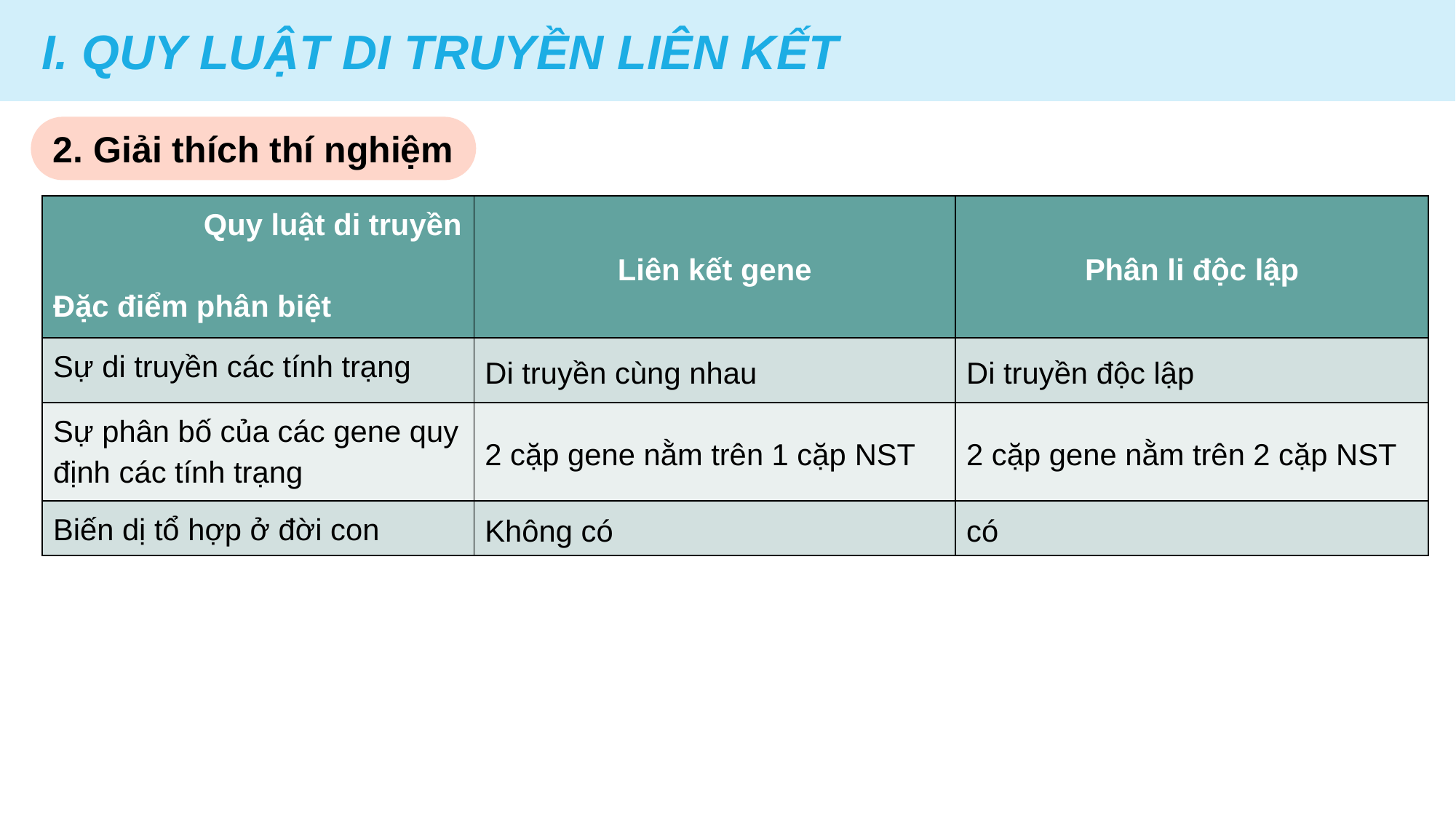

I. QUY LUẬT DI TRUYỀN LIÊN KẾT
2. Giải thích thí nghiệm
| Quy luật di truyền Đặc điểm phân biệt | Liên kết gene | Phân li độc lập |
| --- | --- | --- |
| Sự di truyền các tính trạng | Di truyền cùng nhau | Di truyền độc lập |
| Sự phân bố của các gene quy định các tính trạng | 2 cặp gene nằm trên 1 cặp NST | 2 cặp gene nằm trên 2 cặp NST |
| Biến dị tổ hợp ở đời con | Không có | có |